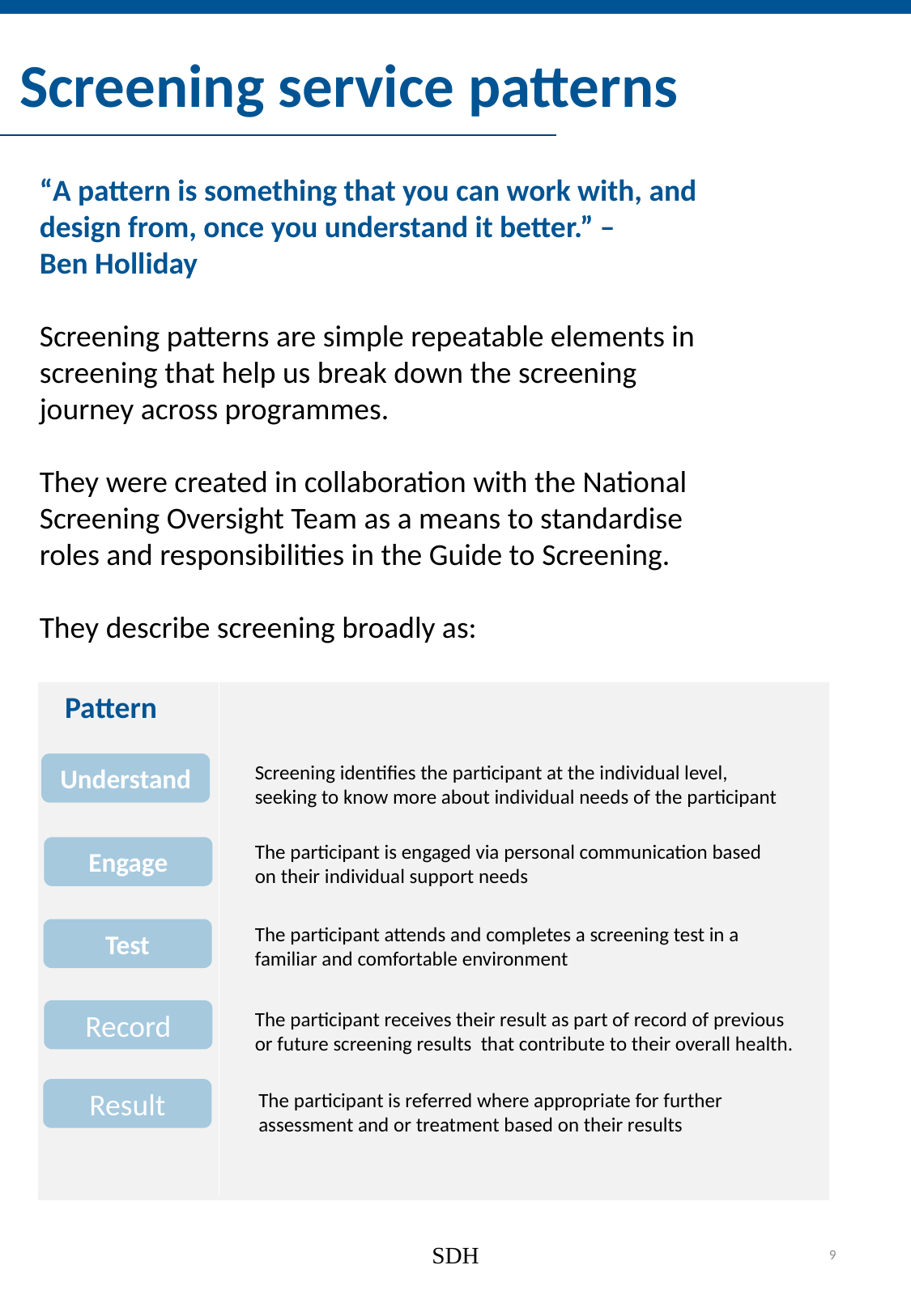

Screening service patterns
“A pattern is something that you can work with, and design from, once you understand it better.” –
Ben Holliday

Screening patterns are simple repeatable elements in screening that help us break down the screening journey across programmes.

They were created in collaboration with the National Screening Oversight Team as a means to standardise roles and responsibilities in the Guide to Screening.

They describe screening broadly as:

Pattern
Understand
Screening identifies the participant at the individual level, seeking to know more about individual needs of the participant
The participant is engaged via personal communication based on their individual support needs
Engage
The participant attends and completes a screening test in a familiar and comfortable environment
Test
Record
The participant receives their result as part of record of previous or future screening results  that contribute to their overall health.
Result
The participant is referred where appropriate for further assessment and or treatment based on their results
SDH
9